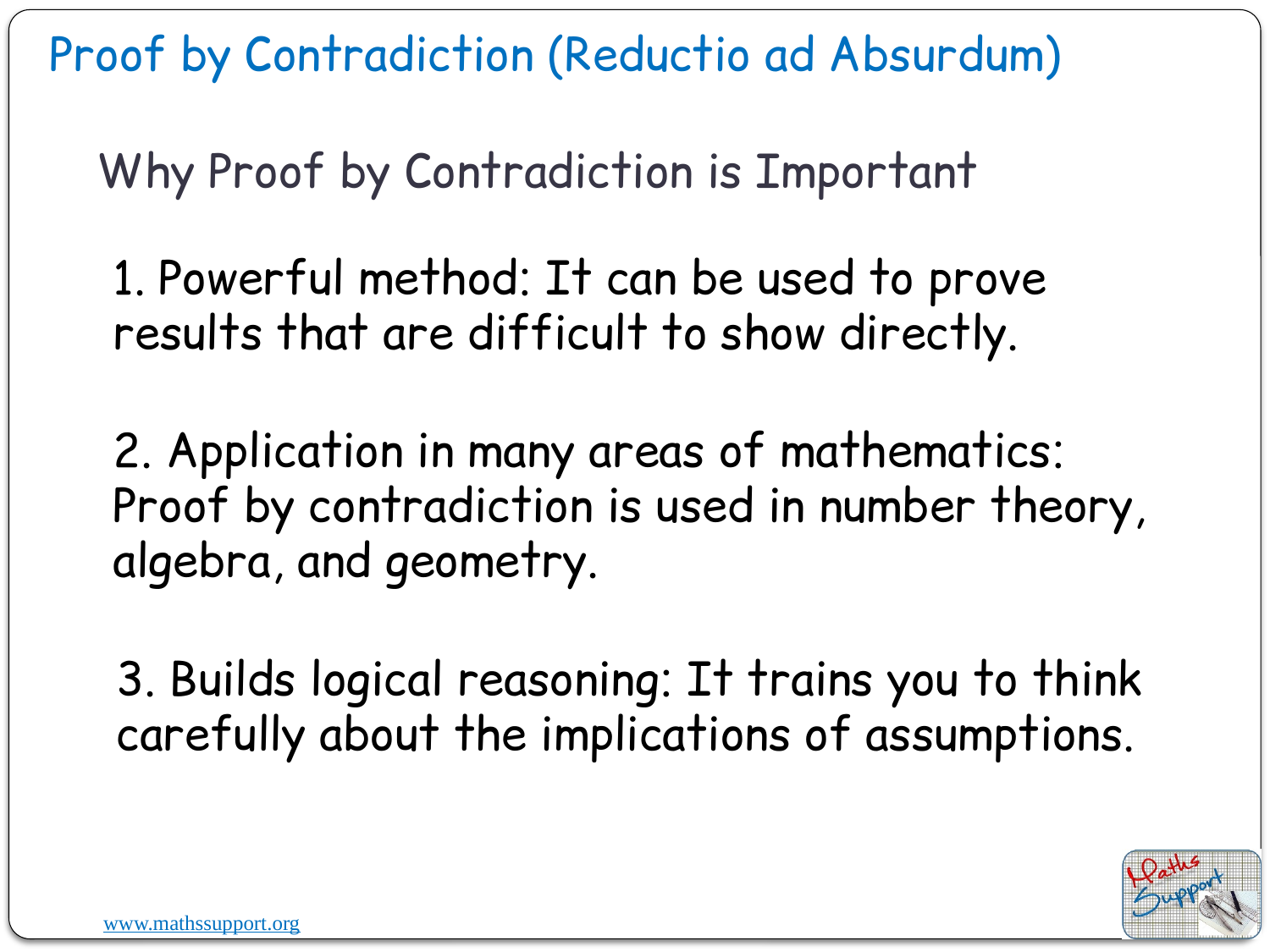

Proof by Contradiction (Reductio ad Absurdum)
# Why Proof by Contradiction is Important
1. Powerful method: It can be used to prove results that are difficult to show directly.
2. Application in many areas of mathematics: Proof by contradiction is used in number theory, algebra, and geometry.
3. Builds logical reasoning: It trains you to think carefully about the implications of assumptions.